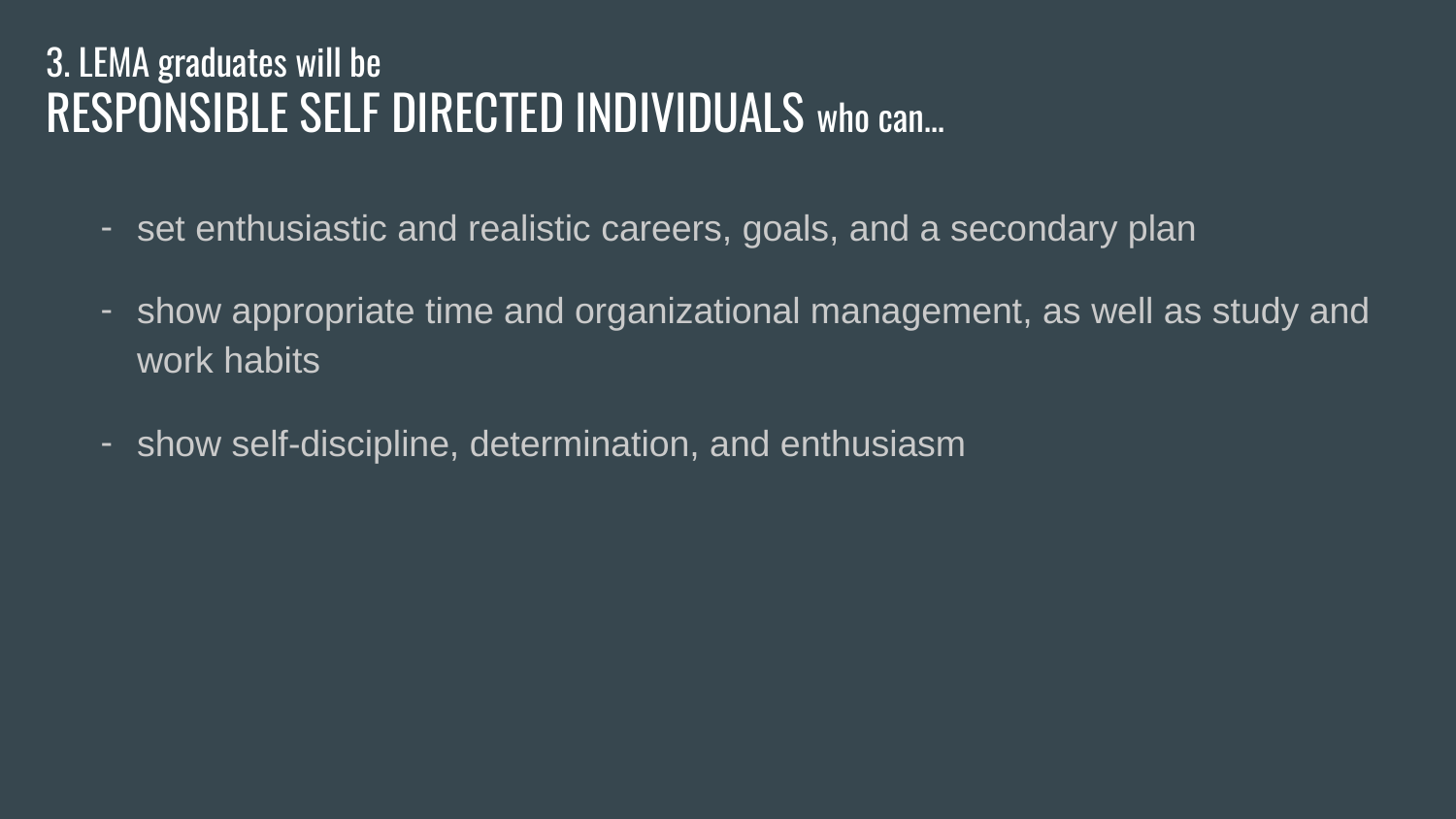

# 3. LEMA graduates will be
RESPONSIBLE SELF DIRECTED INDIVIDUALS who can...
set enthusiastic and realistic careers, goals, and a secondary plan
show appropriate time and organizational management, as well as study and work habits
show self-discipline, determination, and enthusiasm